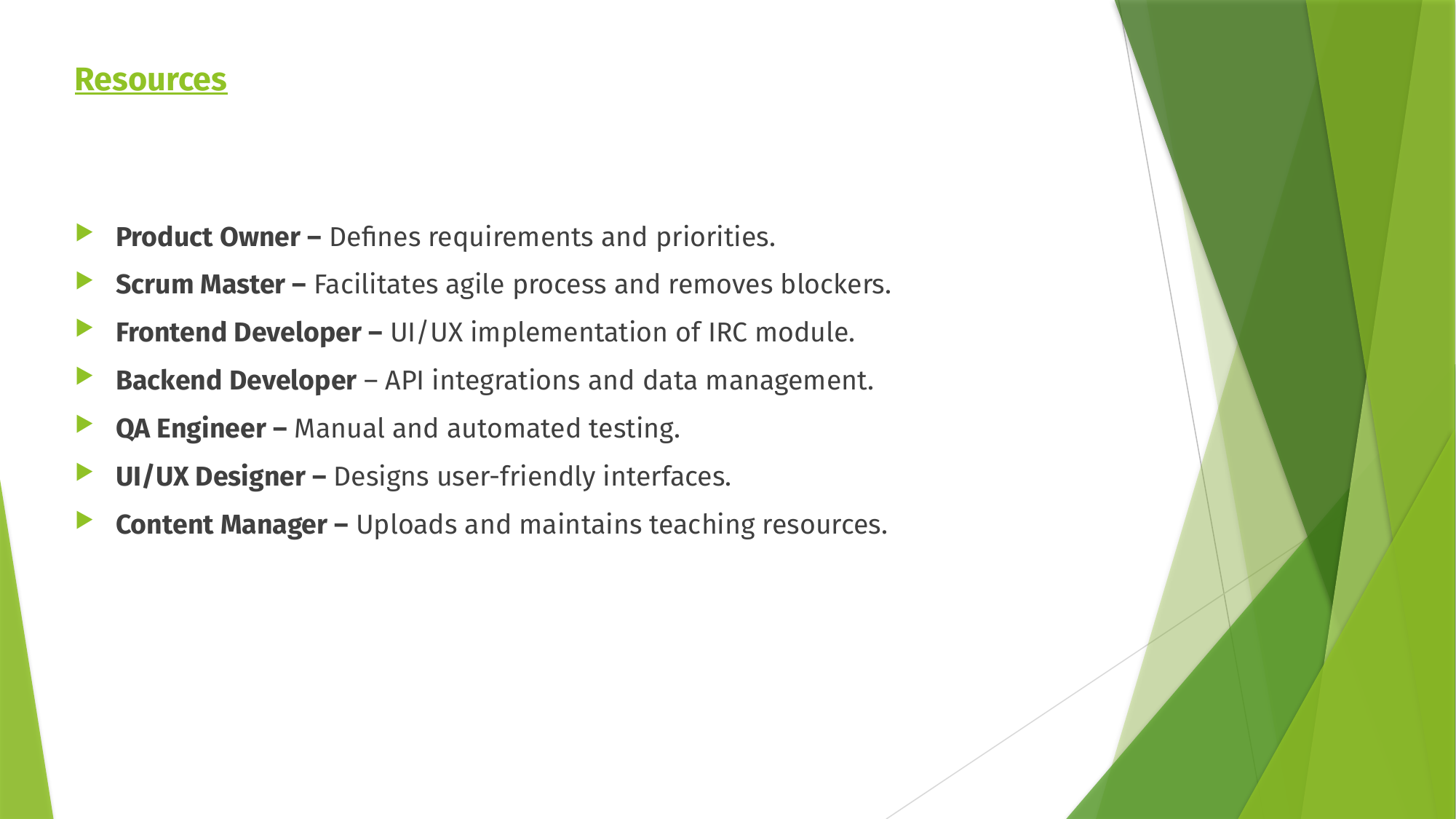

# Resources
Product Owner – Defines requirements and priorities.
Scrum Master – Facilitates agile process and removes blockers.
Frontend Developer – UI/UX implementation of IRC module.
Backend Developer – API integrations and data management.
QA Engineer – Manual and automated testing.
UI/UX Designer – Designs user-friendly interfaces.
Content Manager – Uploads and maintains teaching resources.